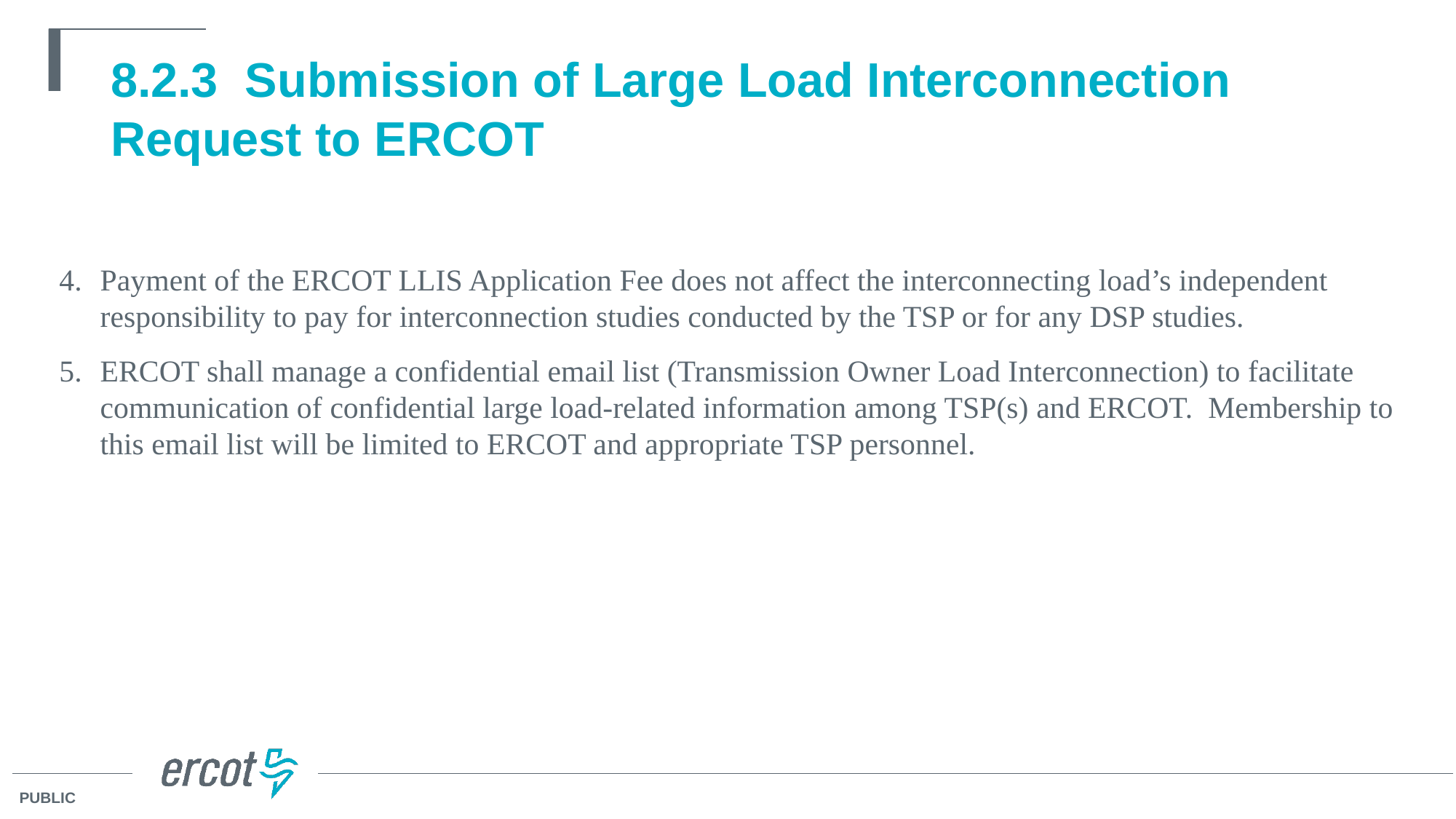

# 8.2.3  Submission of Large Load Interconnection Request to ERCOT
Payment of the ERCOT LLIS Application Fee does not affect the interconnecting load’s independent responsibility to pay for interconnection studies conducted by the TSP or for any DSP studies.
ERCOT shall manage a confidential email list (Transmission Owner Load Interconnection) to facilitate communication of confidential large load-related information among TSP(s) and ERCOT.  Membership to this email list will be limited to ERCOT and appropriate TSP personnel.